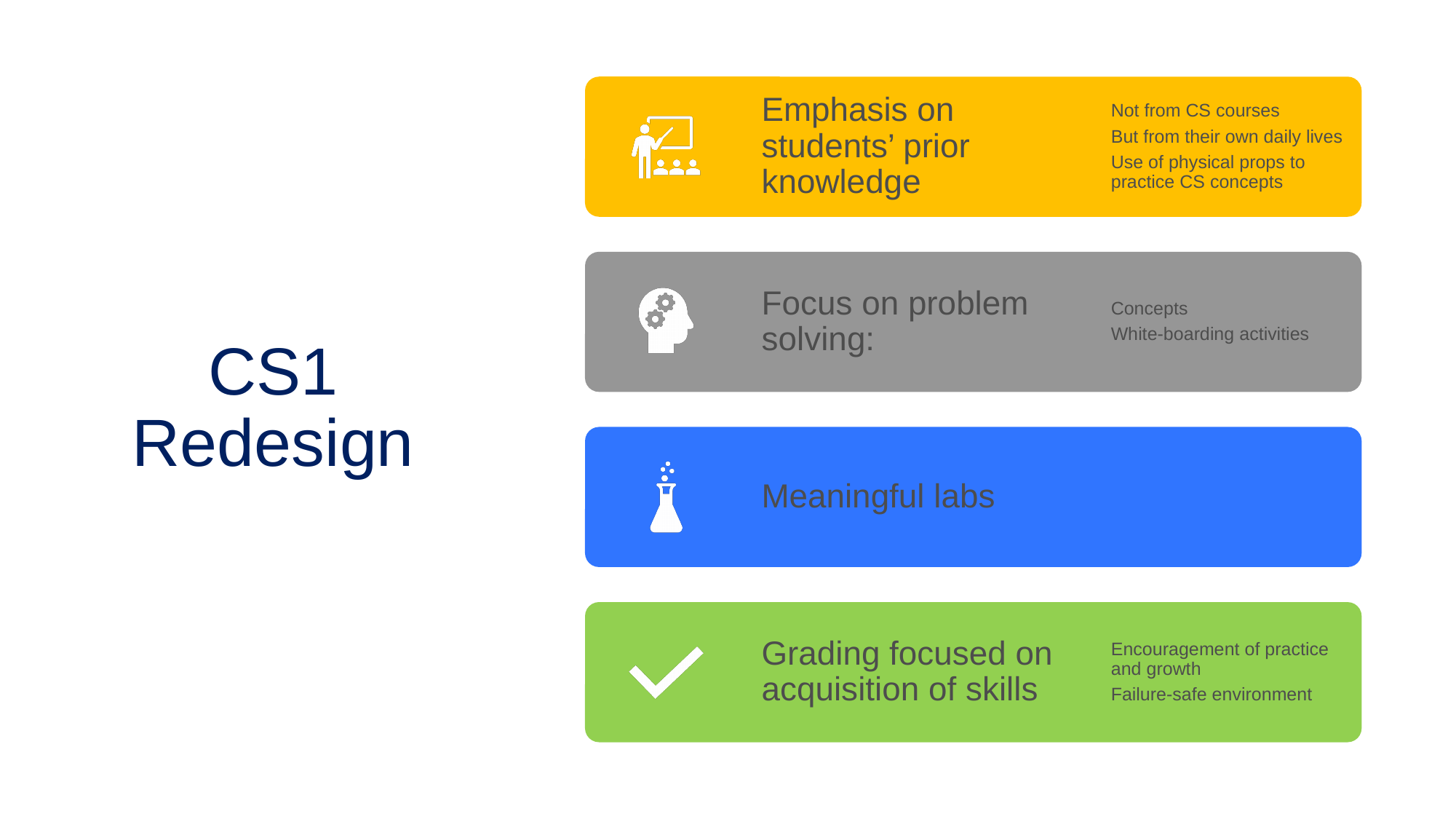

# CS1 Redesign
Emphasis on students’ prior knowledge
Not from CS courses
But from their own daily lives
Use of physical props to practice CS concepts
Focus on problem solving:
Concepts
White-boarding activities
Meaningful labs
Grading focused on acquisition of skills
Encouragement of practice and growth
Failure-safe environment